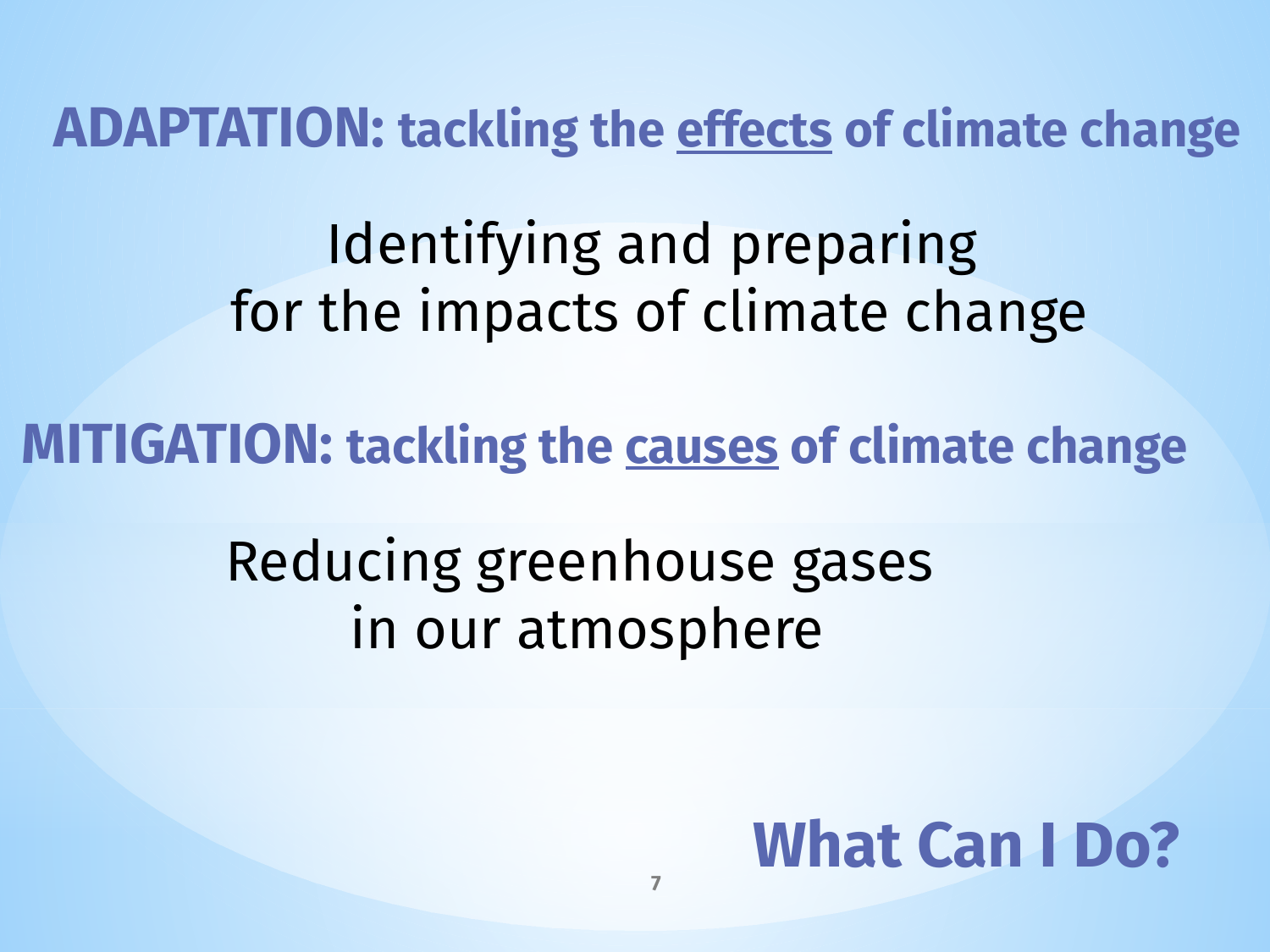

ADAPTATION: tackling the effects of climate change
Identifying and preparing
for the impacts of climate change
MITIGATION: tackling the causes of climate change
Reducing greenhouse gases
in our atmosphere
What Can I Do?
7